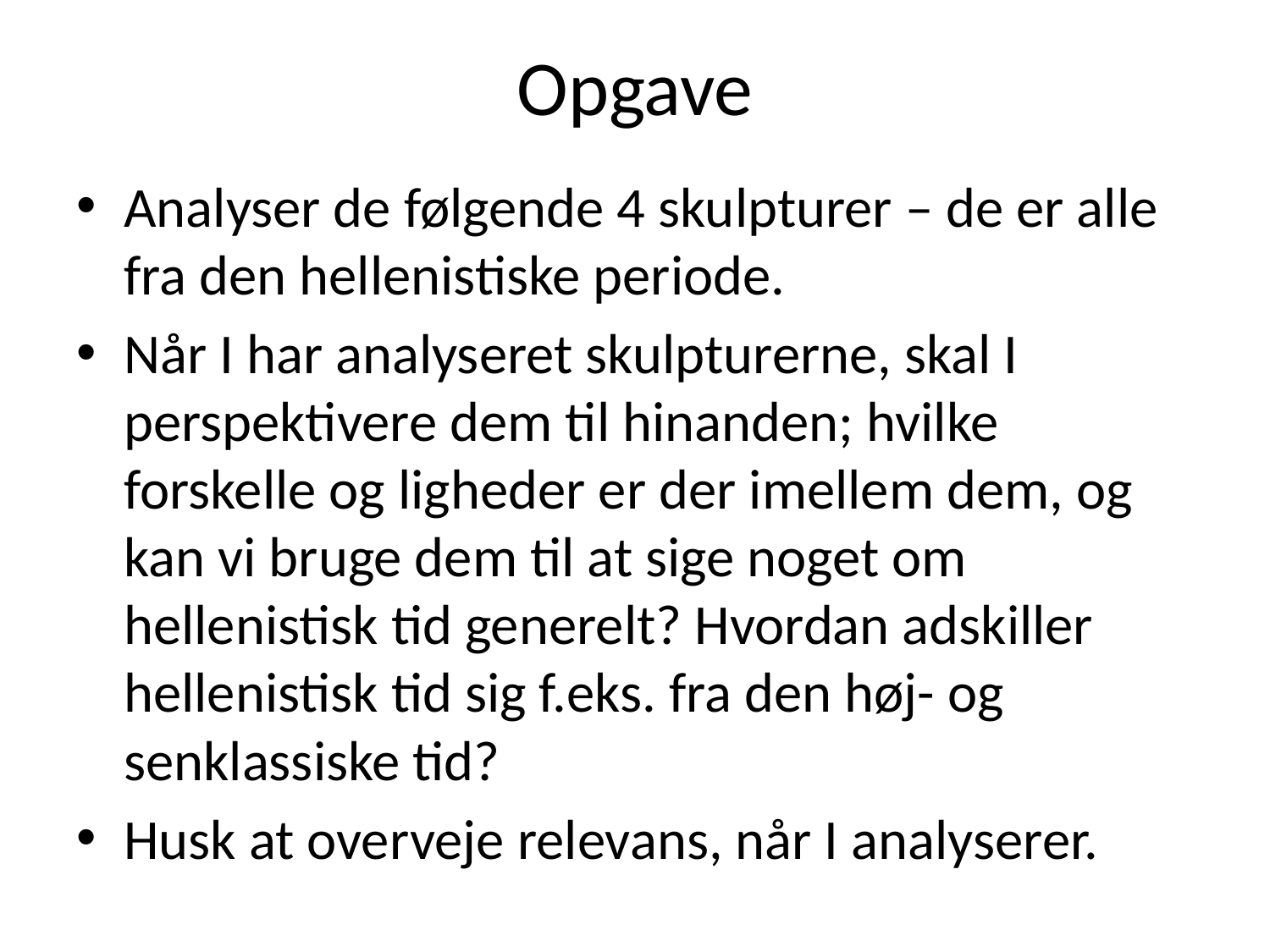

# Opgave
Analyser de følgende 4 skulpturer – de er alle fra den hellenistiske periode.
Når I har analyseret skulpturerne, skal I perspektivere dem til hinanden; hvilke forskelle og ligheder er der imellem dem, og kan vi bruge dem til at sige noget om hellenistisk tid generelt? Hvordan adskiller hellenistisk tid sig f.eks. fra den høj- og senklassiske tid?
Husk at overveje relevans, når I analyserer.